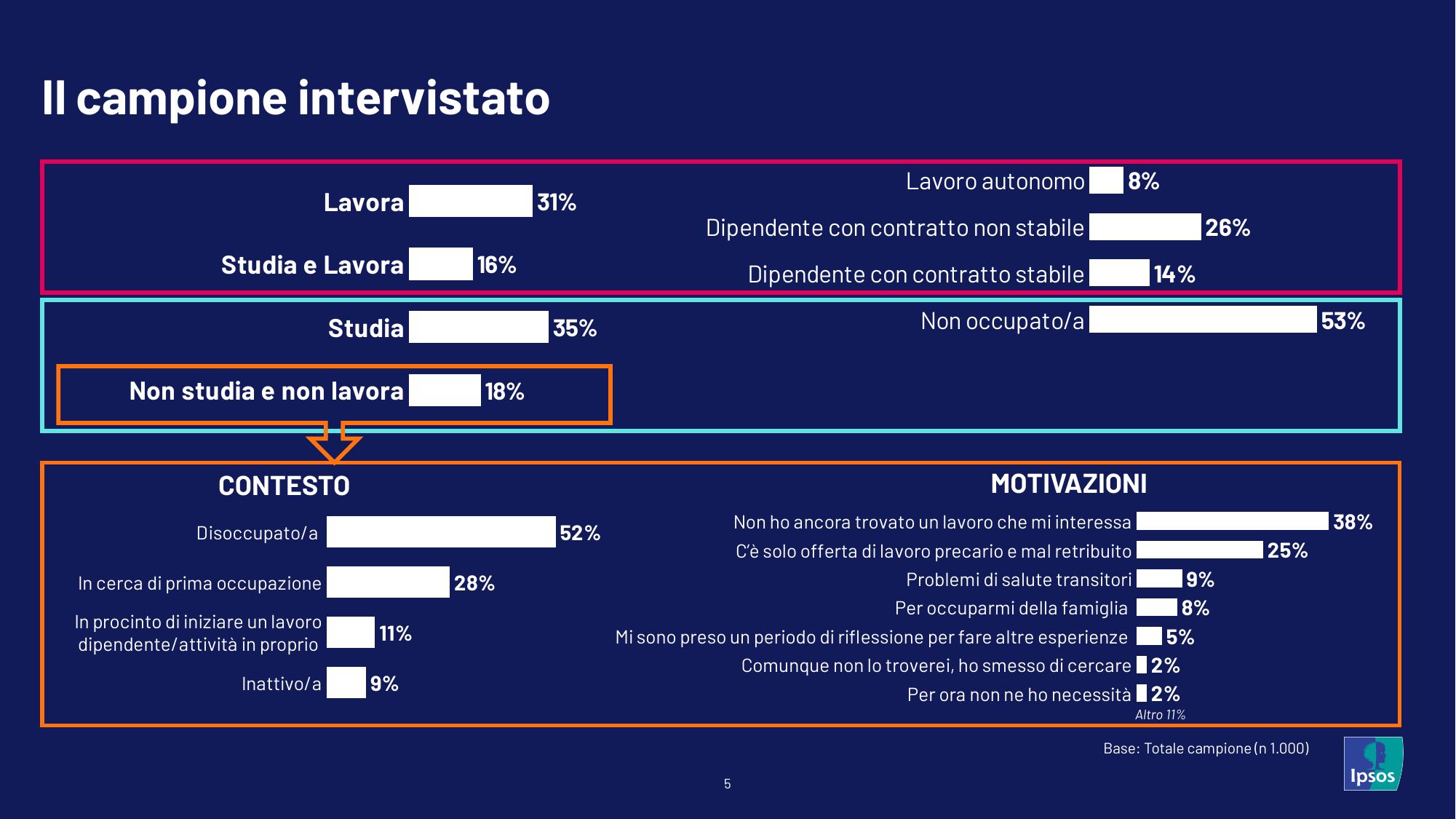

# Il campione intervistato

### Chart

| Category | Series 1 |
|---|---|
| Non occupato/a | 53.0 |
| Dipendente con contratto stabile | 14.0 |
| Dipendente con contratto non stabile | 26.0 |
| Lavoro autonomo | 8.0 |

### Chart

| Category | Series 1 |
|---|---|
| Lavora | 31.0 |
| Studia e Lavora | 16.0 |
| Studia | 35.0 |
| Non studia e non lavora | 18.0 |

MOTIVAZIONI
CONTESTO

### Chart

| Category | Series 1 |
|---|---|
| Disoccupato/a  | 52.0 |
| In cerca di prima occupazione | 28.0 |
| In procinto di iniziare un lavoro dipendente/attività in proprio | 11.0 |
| Inattivo/a | 9.0 |

### Chart

| Category | Series 1 |
|---|---|
| Non ho ancora trovato un lavoro che mi interessa | 38.0 |
| C’è solo offerta di lavoro precario e mal retribuito | 25.0 |
| Problemi di salute transitori | 9.0 |
| Per occuparmi della famiglia  | 8.0 |
| Mi sono preso un periodo di riflessione per fare altre esperienze  | 5.0 |
| Comunque non lo troverei, ho smesso di cercare | 2.0 |
| Per ora non ne ho necessità | 2.0 |
Altro 11%
Base: Totale campione (n 1.000)